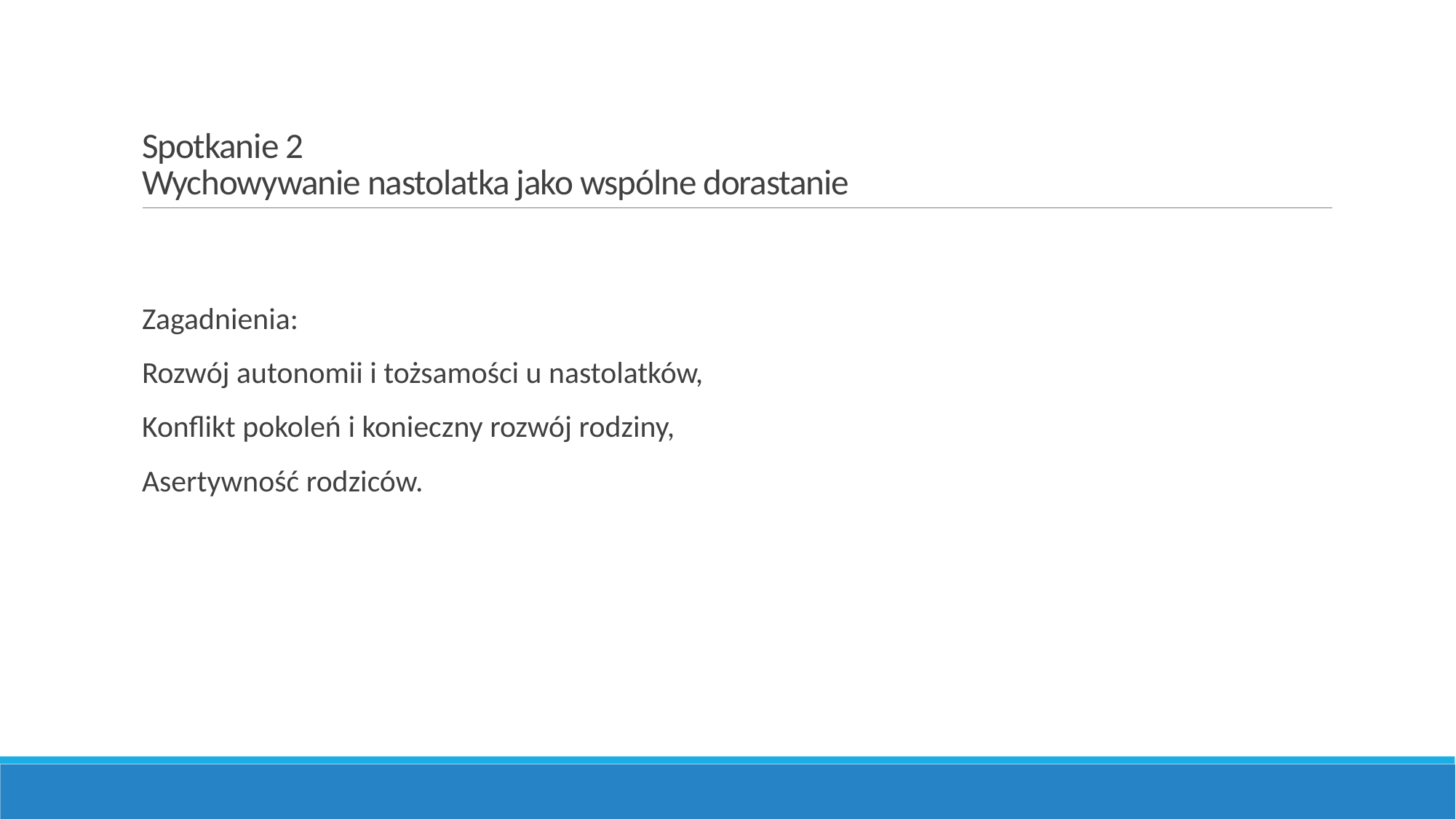

# Spotkanie 2 Wychowywanie nastolatka jako wspólne dorastanie
Zagadnienia:
Rozwój autonomii i tożsamości u nastolatków,
Konflikt pokoleń i konieczny rozwój rodziny,
Asertywność rodziców.